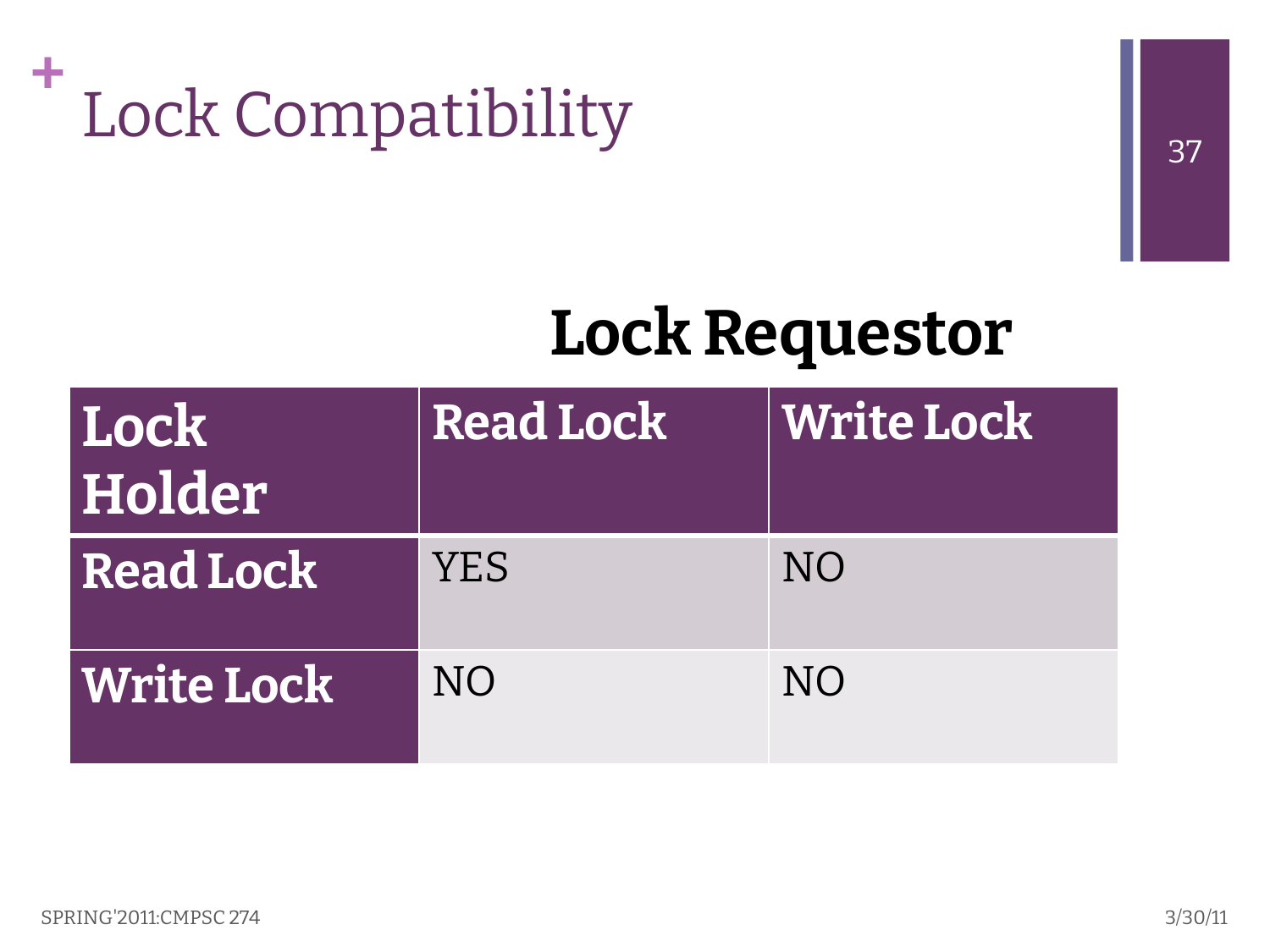

# Lock Compatibility
Lock Requestor
| Lock Holder | Read Lock | Write Lock |
| --- | --- | --- |
| Read Lock | YES | NO |
| Write Lock | NO | NO |
SPRING'2011:CMPSC 274
3/30/11